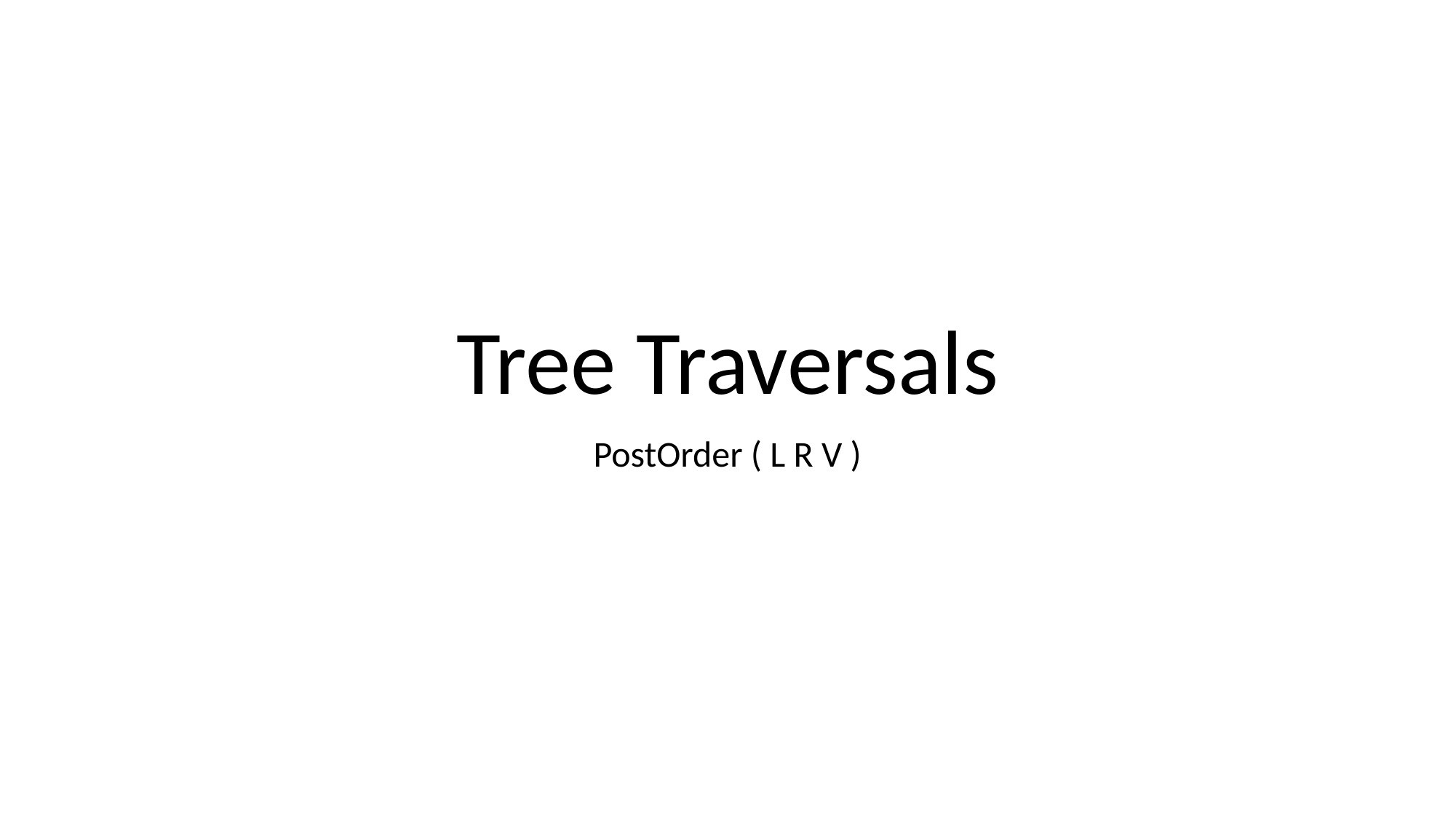

# Tree Traversals
PostOrder ( L R V )